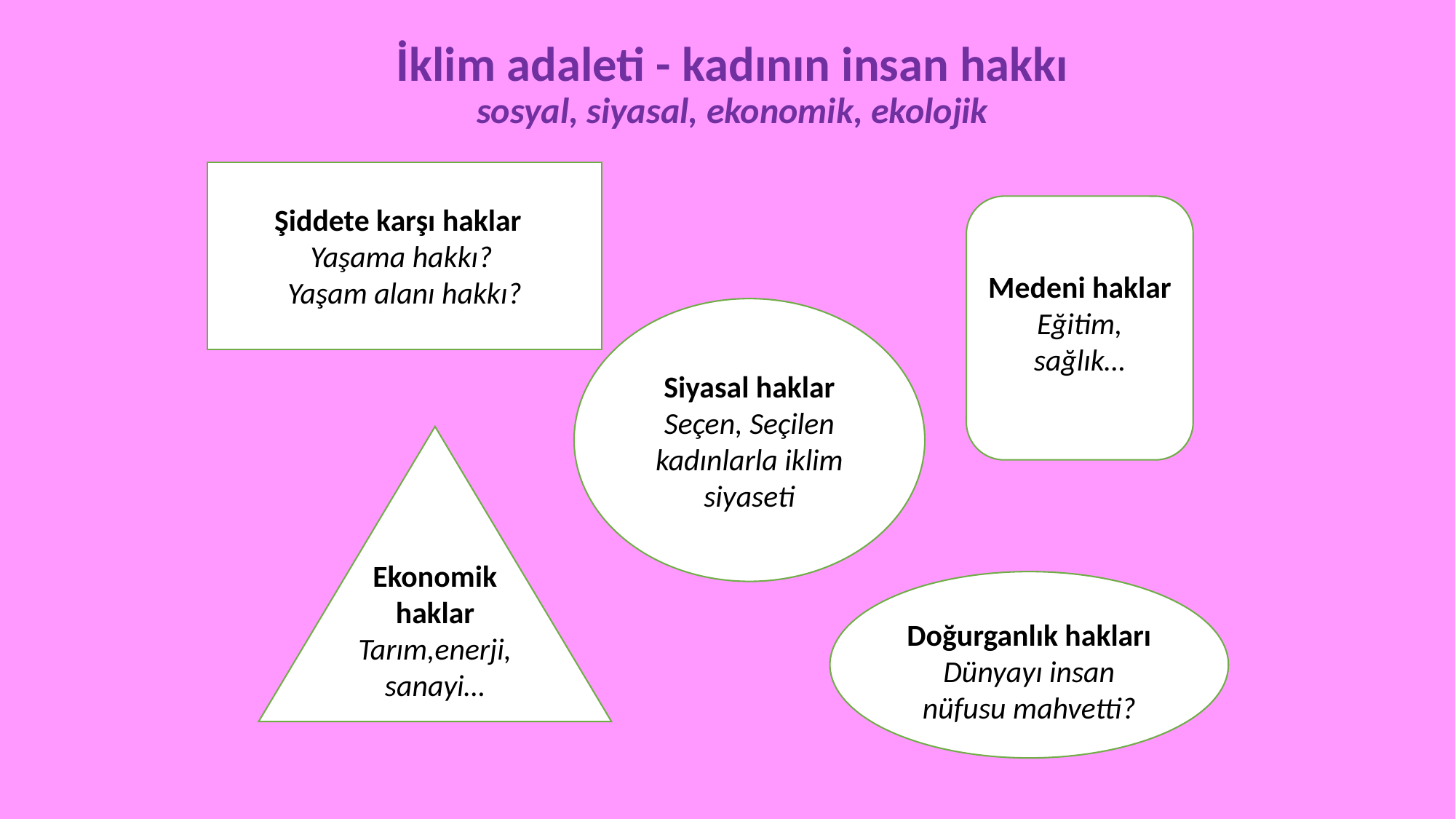

# İklim adaleti - kadının insan hakkı sosyal, siyasal, ekonomik, ekolojik
Şiddete karşı haklar
Yaşama hakkı?
Yaşam alanı hakkı?

Medeni haklar
Eğitim, sağlık…

Siyasal haklar
Seçen, Seçilen kadınlarla iklim siyaseti

Ekonomik haklar
Tarım,enerji, sanayi…

Doğurganlık hakları
Dünyayı insan nüfusu mahvetti?